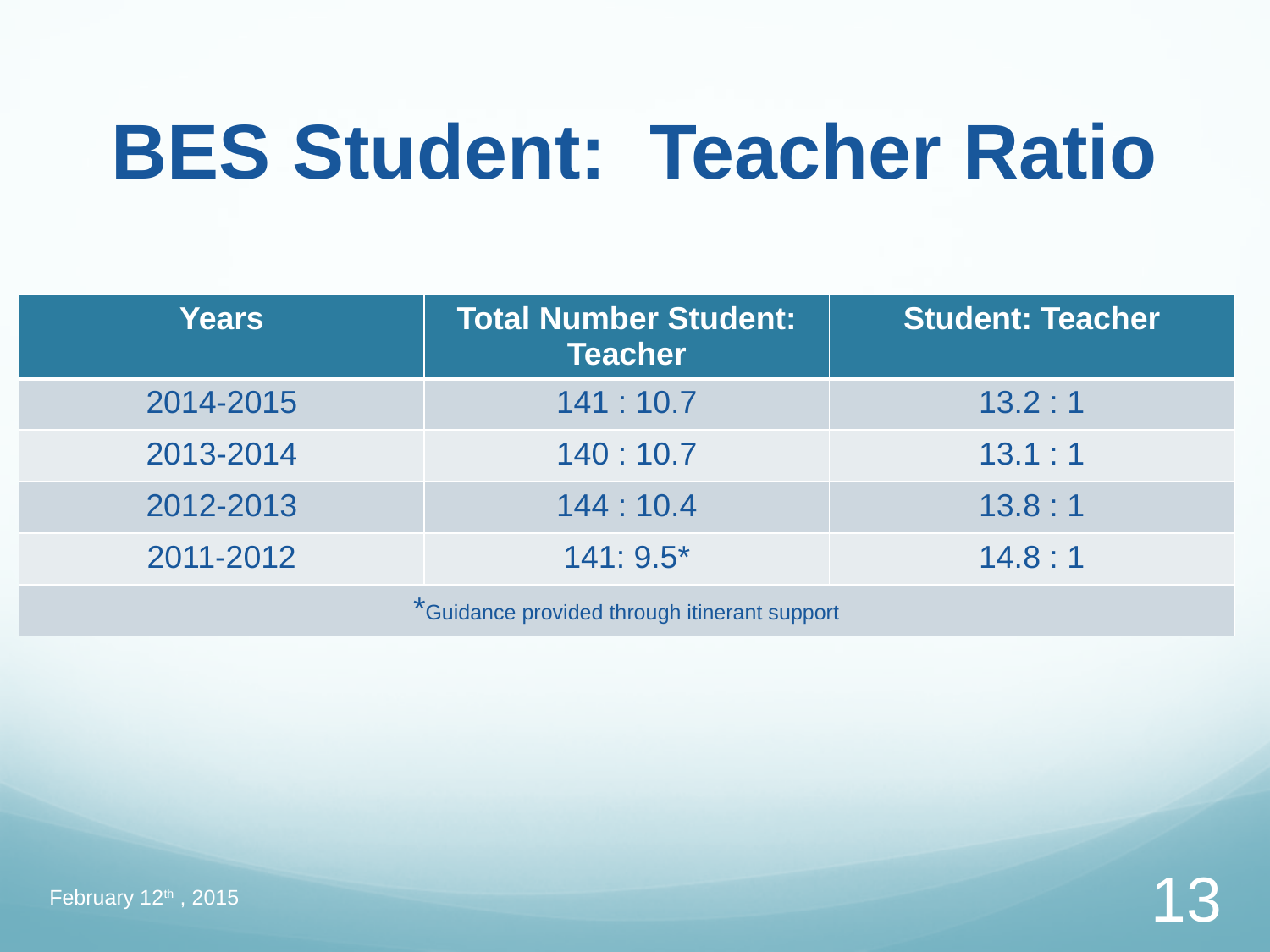

# BES Student:  Teacher Ratio
| Years | Total Number Student: Teacher | Student: Teacher |
| --- | --- | --- |
| 2014-2015 | 141 : 10.7 | 13.2 : 1 |
| 2013-2014 | 140 : 10.7 | 13.1 : 1 |
| 2012-2013 | 144 : 10.4 | 13.8 : 1 |
| 2011-2012 | 141: 9.5\* | 14.8 : 1 |
| \*Guidance provided through itinerant support |  |  |
February 12th , 2015
13